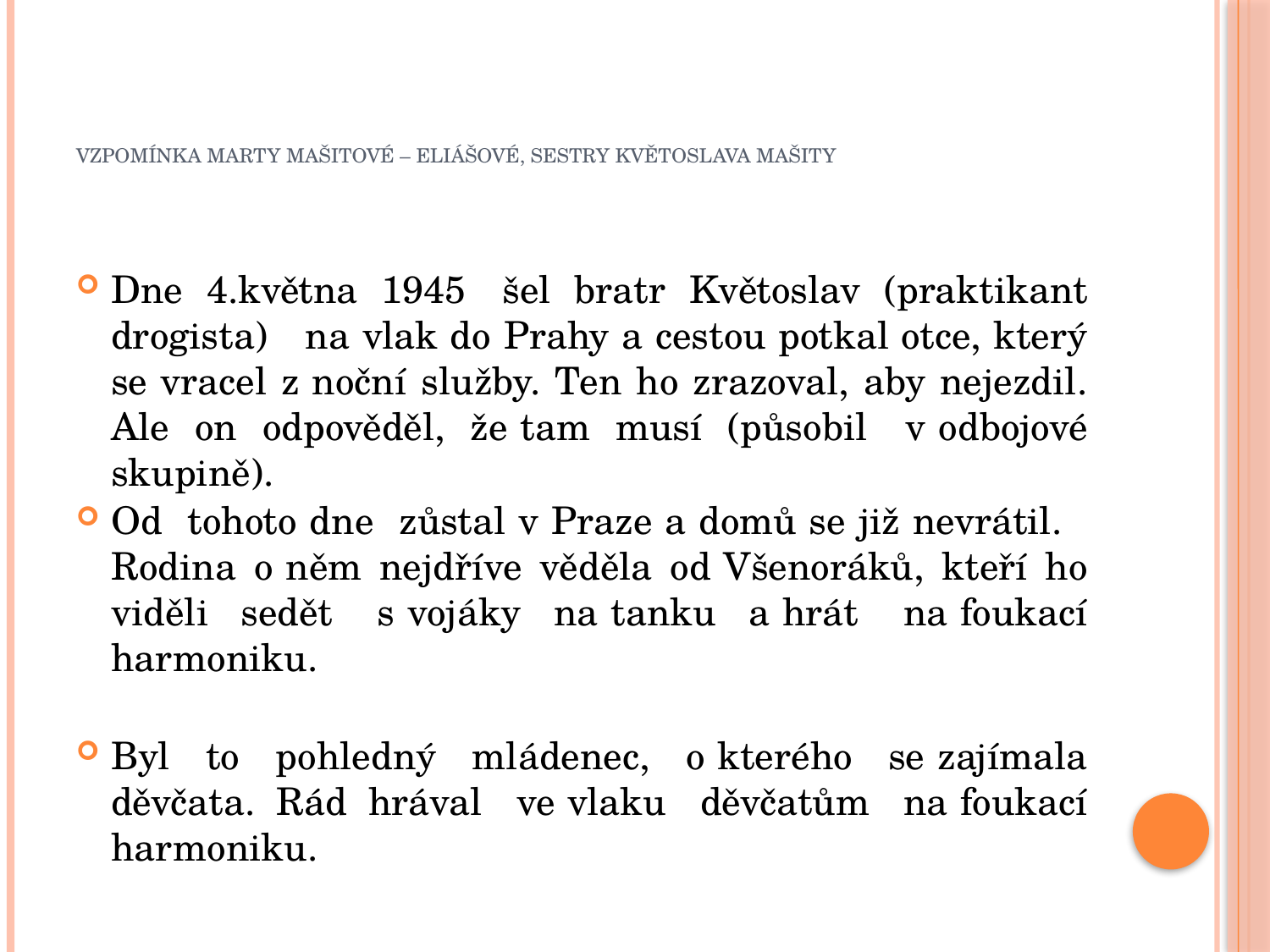

# Vzpomínka Marty Mašitové – Eliášové, sestry Květoslava Mašity

Dne 4.května 1945  šel bratr Květoslav (praktikant drogista)   na vlak do Prahy a cestou potkal otce, který se vracel z noční služby. Ten ho zrazoval, aby nejezdil. Ale on odpověděl, že tam musí (působil  v odbojové skupině).
Od  tohoto dne  zůstal v Praze a domů se již nevrátil.   Rodina o něm nejdříve věděla od Všenoráků, kteří ho viděli sedět  s vojáky na tanku a hrát  na foukací harmoniku.

Byl to pohledný mládenec, o kterého se zajímala děvčata. Rád hrával  ve vlaku  děvčatům  na foukací harmoniku.